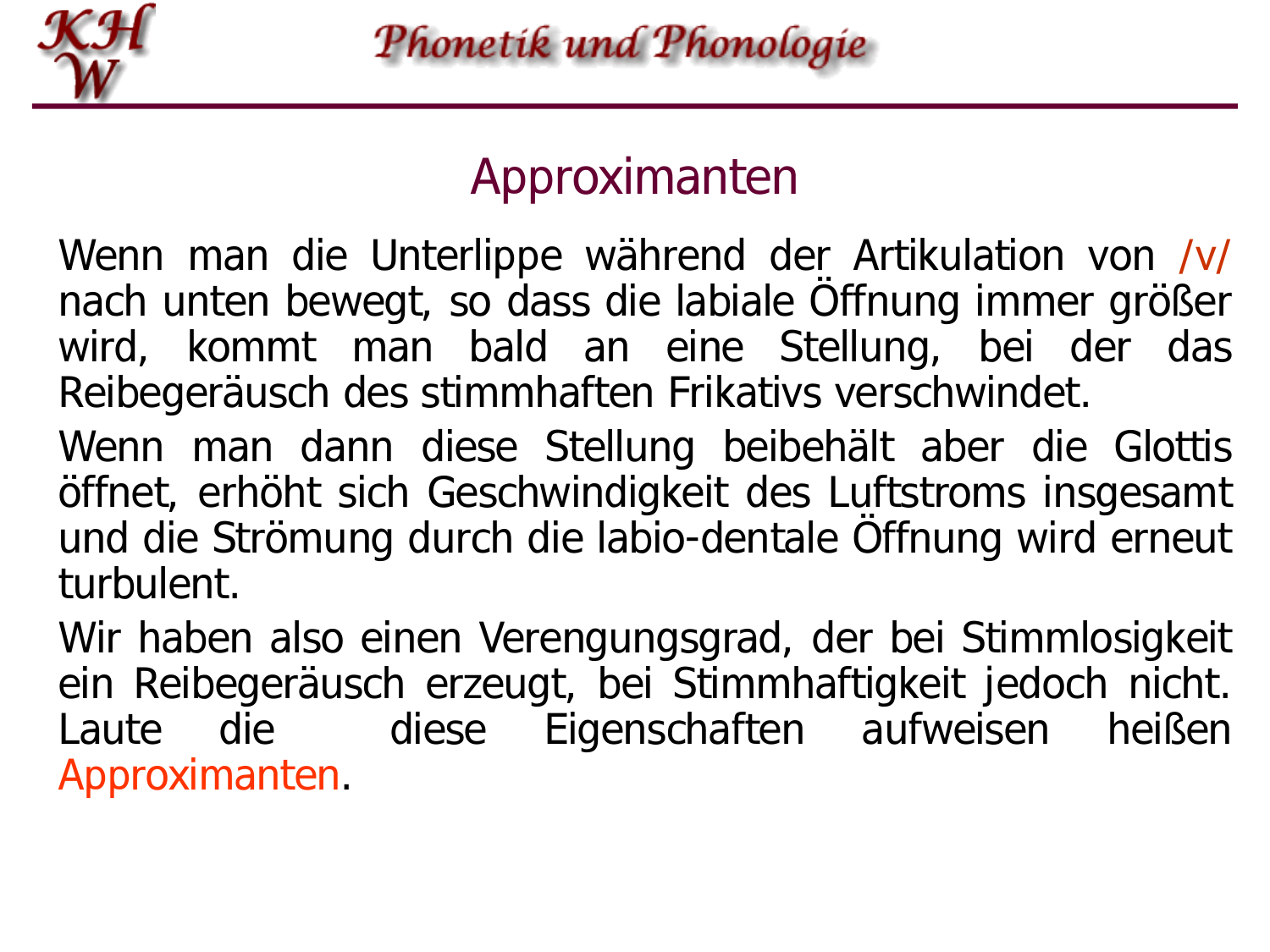

# Approximanten
Wenn man die Unterlippe während der Artikulation von /v/ nach unten bewegt, so dass die labiale Öffnung immer größer wird, kommt man bald an eine Stellung, bei der das Reibegeräusch des stimmhaften Frikativs verschwindet.
Wenn man dann diese Stellung beibehält aber die Glottis öffnet, erhöht sich Geschwindigkeit des Luftstroms insgesamt und die Strömung durch die labio-dentale Öffnung wird erneut turbulent.
Wir haben also einen Verengungsgrad, der bei Stimmlosigkeit ein Reibegeräusch erzeugt, bei Stimmhaftigkeit jedoch nicht. Laute die  diese Eigenschaften aufweisen heißen Approximanten.